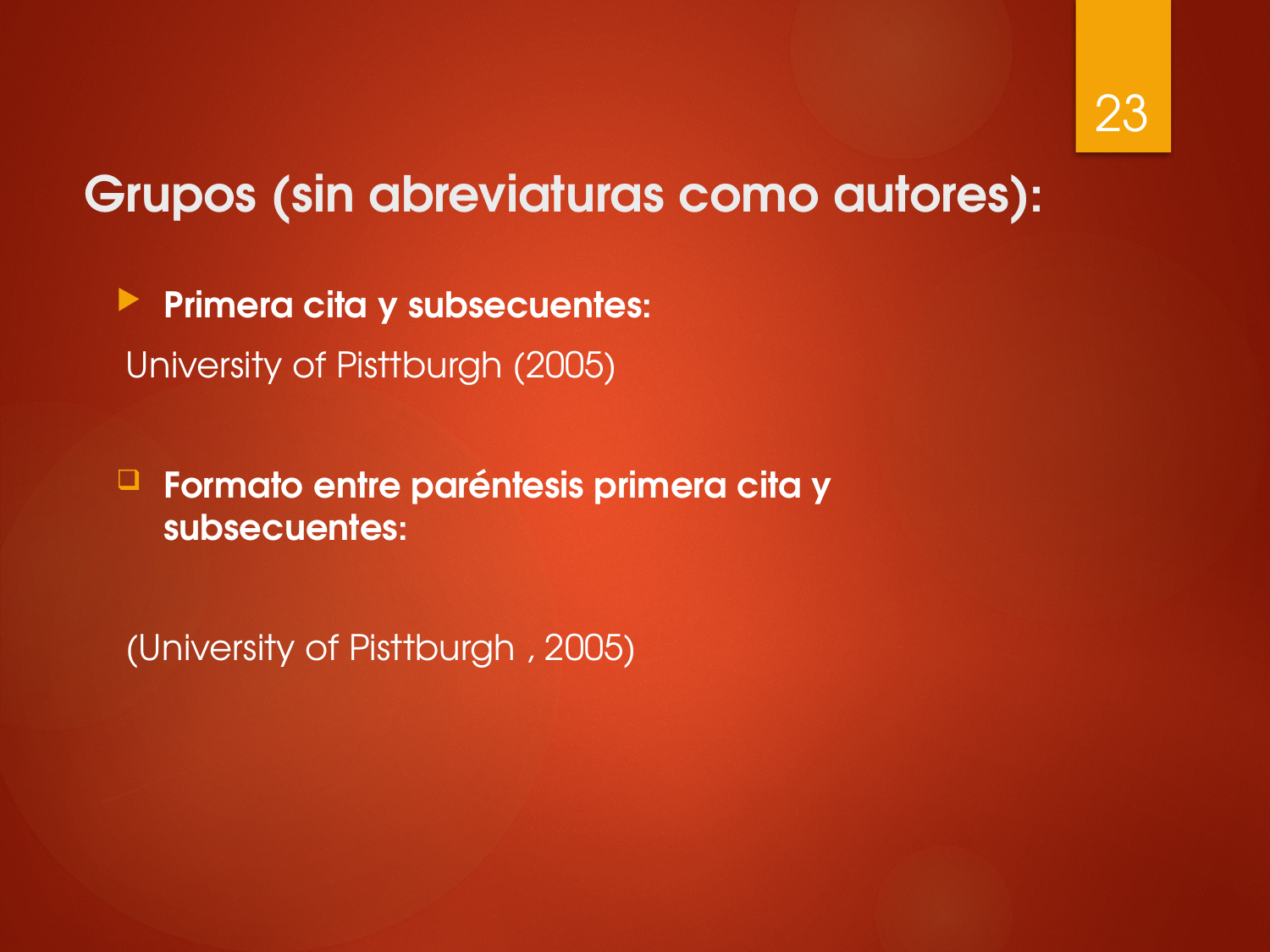

23
# Grupos (sin abreviaturas como autores):
Primera cita y subsecuentes:
University of Pisttburgh (2005)

Formato entre paréntesis primera cita y subsecuentes:

(University of Pisttburgh , 2005)